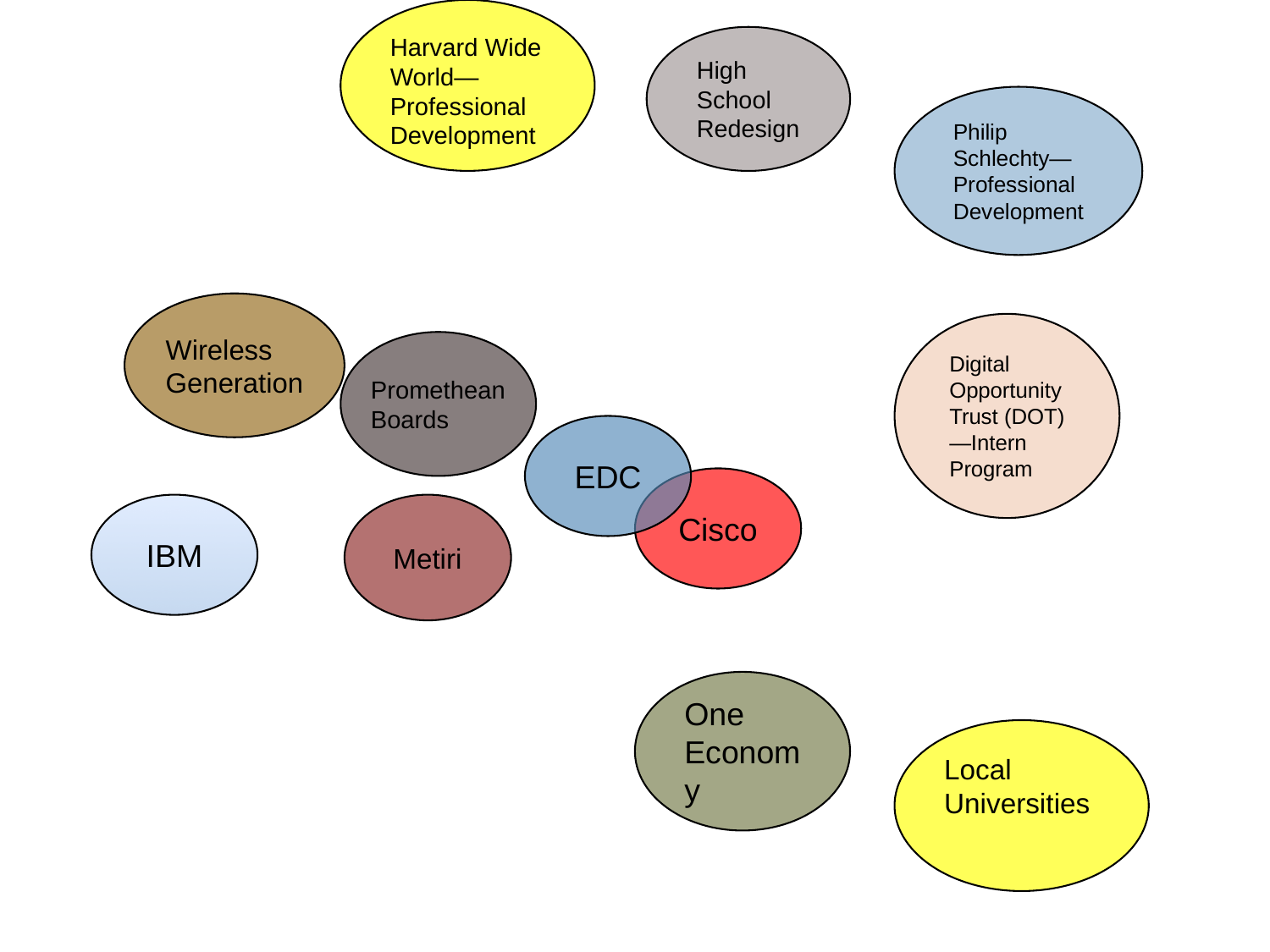

Harvard Wide World—Professional Development
High School Redesign
Philip Schlechty—Professional Development

Wireless Generation
Digital Opportunity Trust (DOT)—Intern Program
Promethean Boards
EDC
Cisco
IBM
Metiri
One Economy
Local Universities